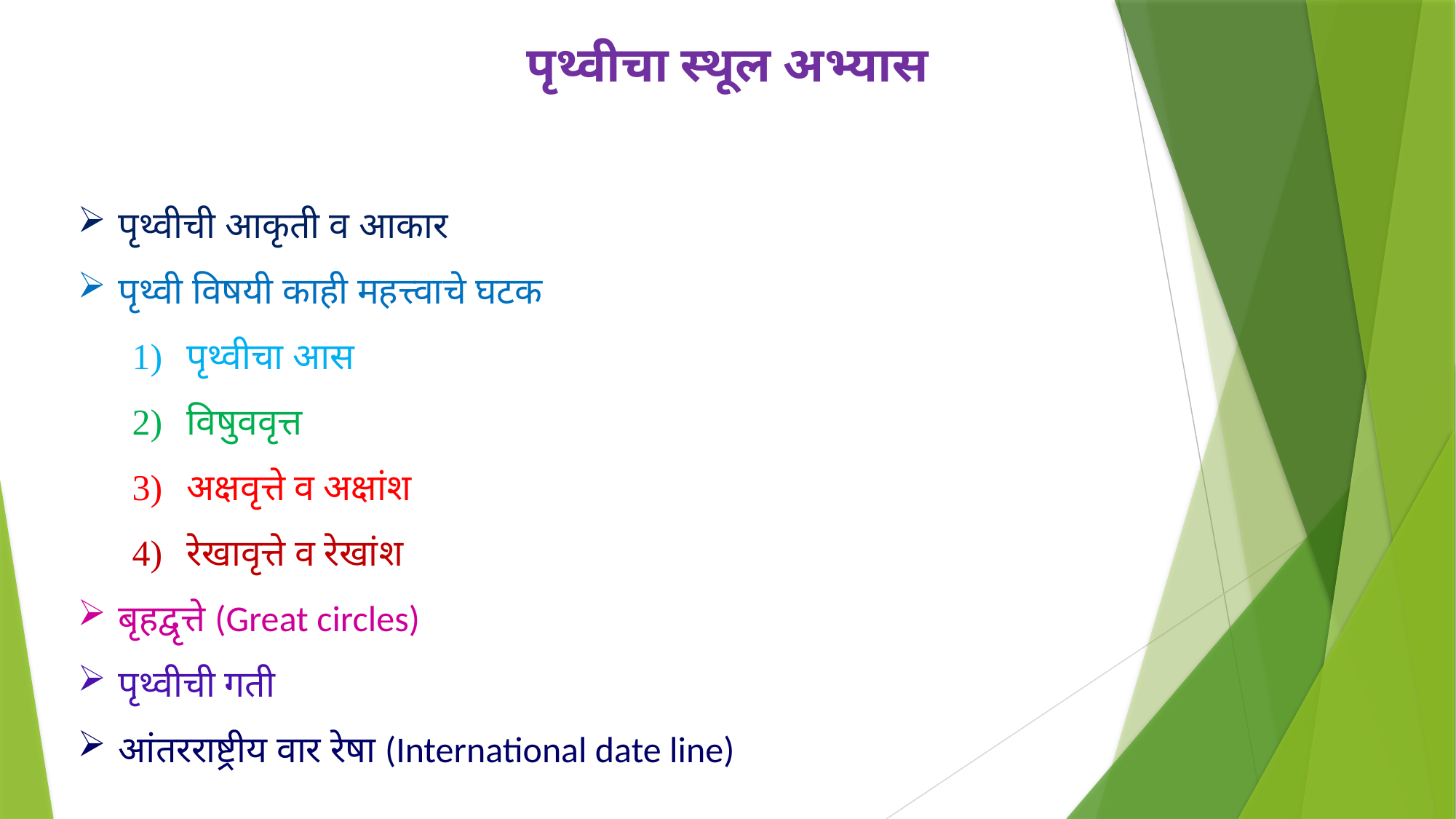

पृथ्वीचा स्थूल अभ्यास
पृथ्वीची आकृती व आकार
पृथ्वी विषयी काही महत्त्वाचे घटक
पृथ्वीचा आस
विषुववृत्त
अक्षवृत्ते व अक्षांश
रेखावृत्ते व रेखांश
बृहद्वृत्ते (Great circles)
पृथ्वीची गती
आंतरराष्ट्रीय वार रेषा (International date line)